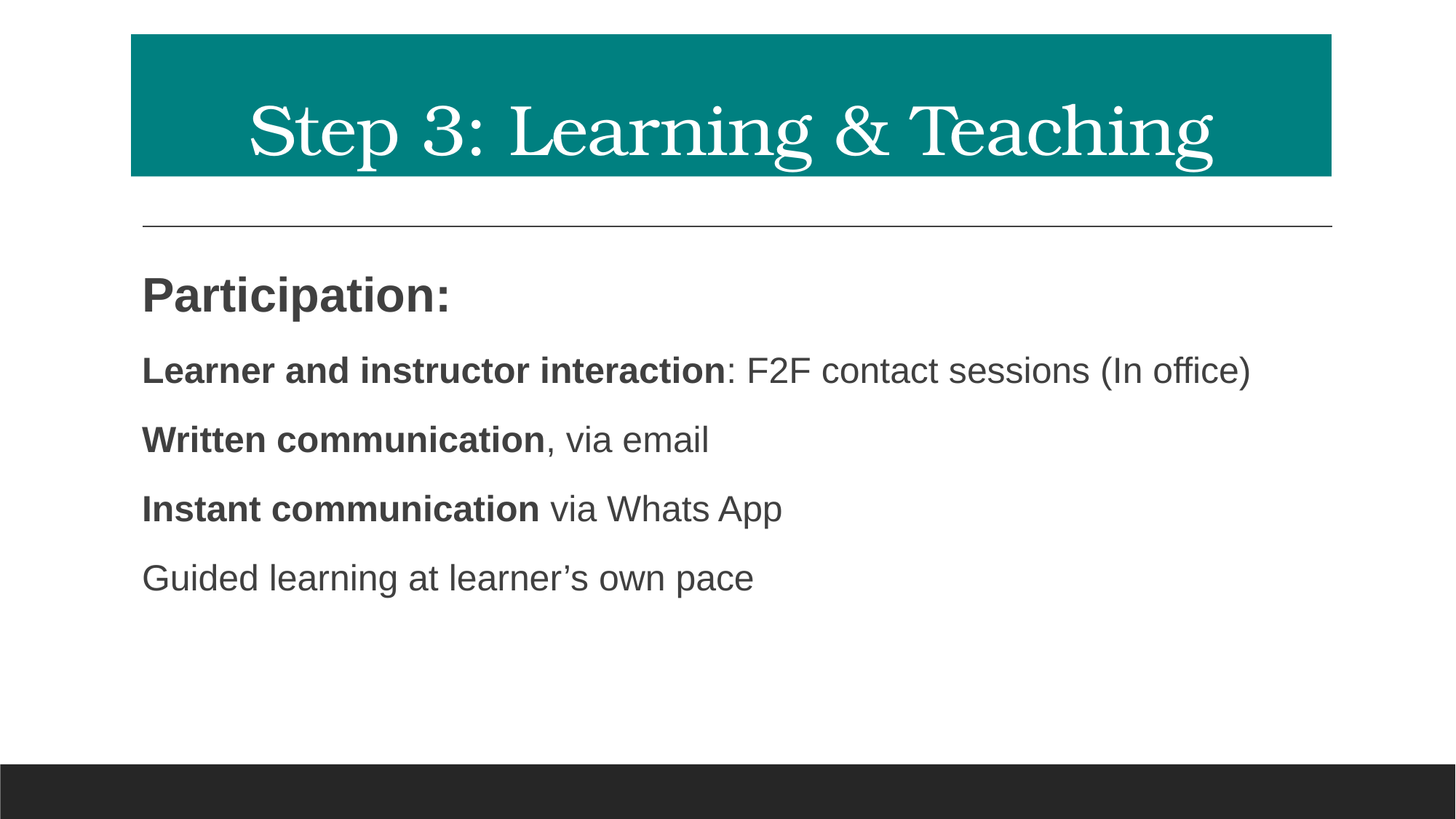

# Step 3: Learning & Teaching
Participation:
Learner and instructor interaction: F2F contact sessions (In office)
Written communication, via email
Instant communication via Whats App
Guided learning at learner’s own pace